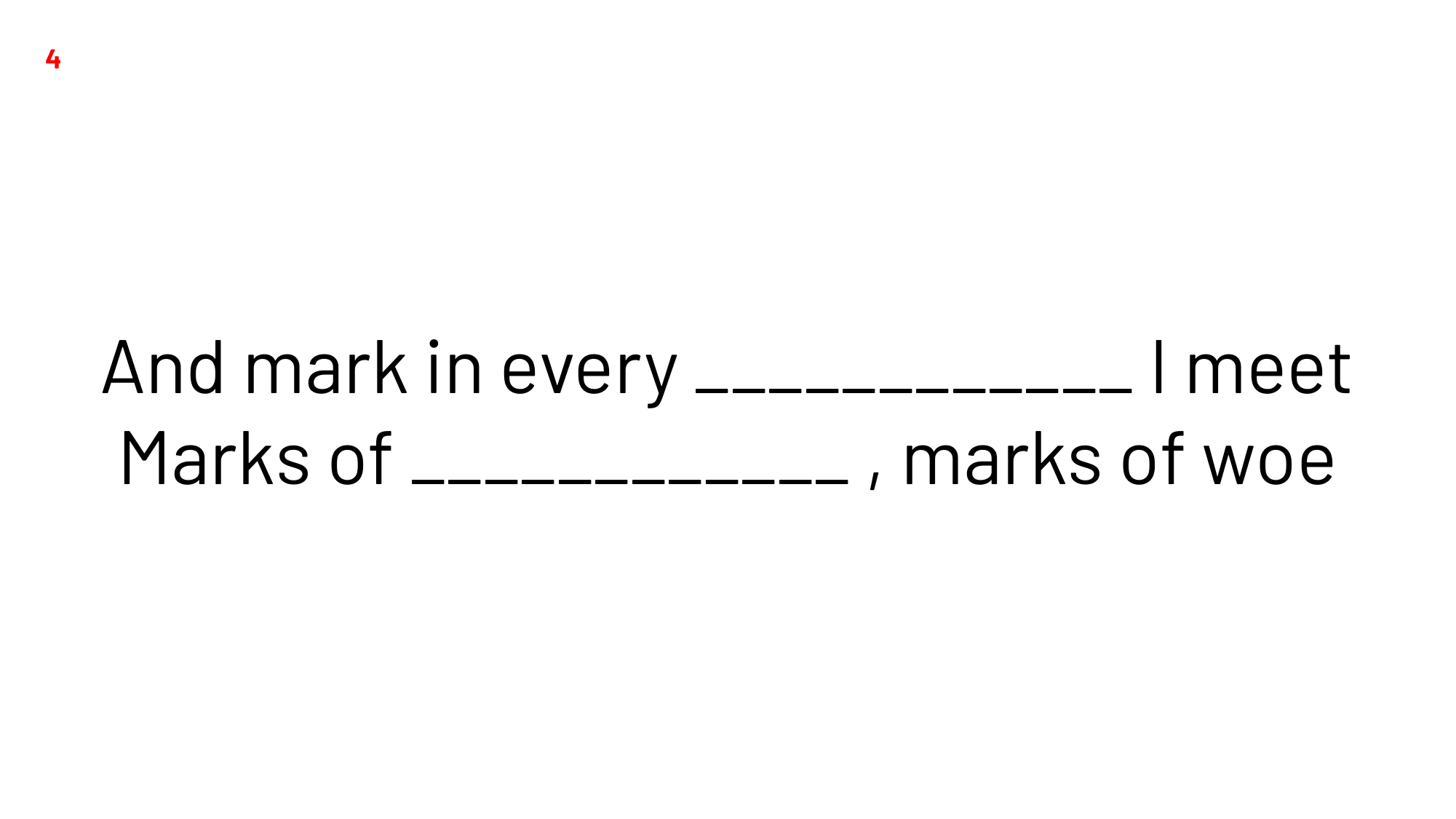

4
And mark in every ____________ I meet
Marks of ____________ , marks of woe